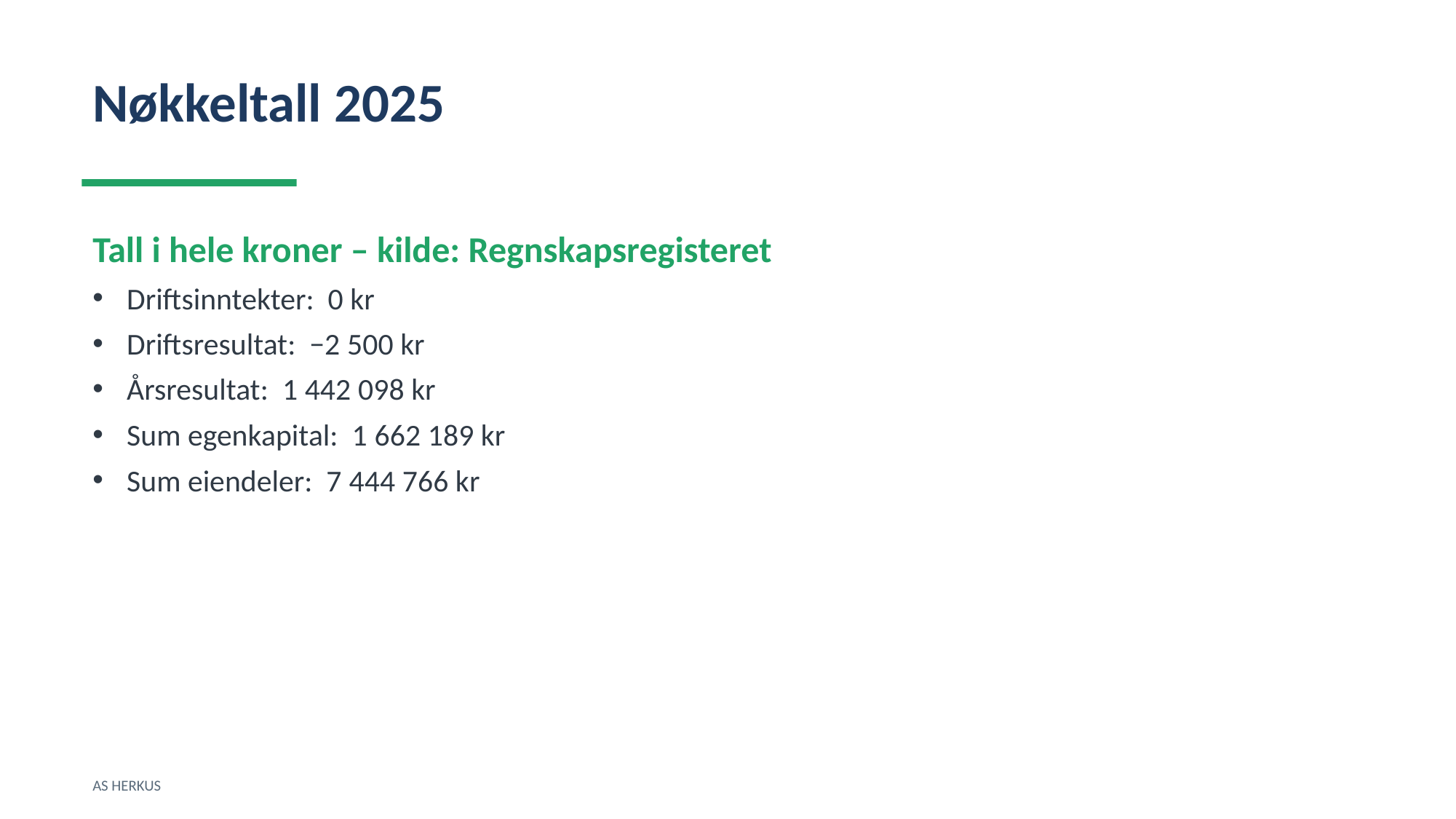

Nøkkeltall 2025

Tall i hele kroner – kilde: Regnskapsregisteret
Driftsinntekter:  0 kr
Driftsresultat:  −2 500 kr
Årsresultat:  1 442 098 kr
Sum egenkapital:  1 662 189 kr
Sum eiendeler:  7 444 766 kr
AS HERKUS